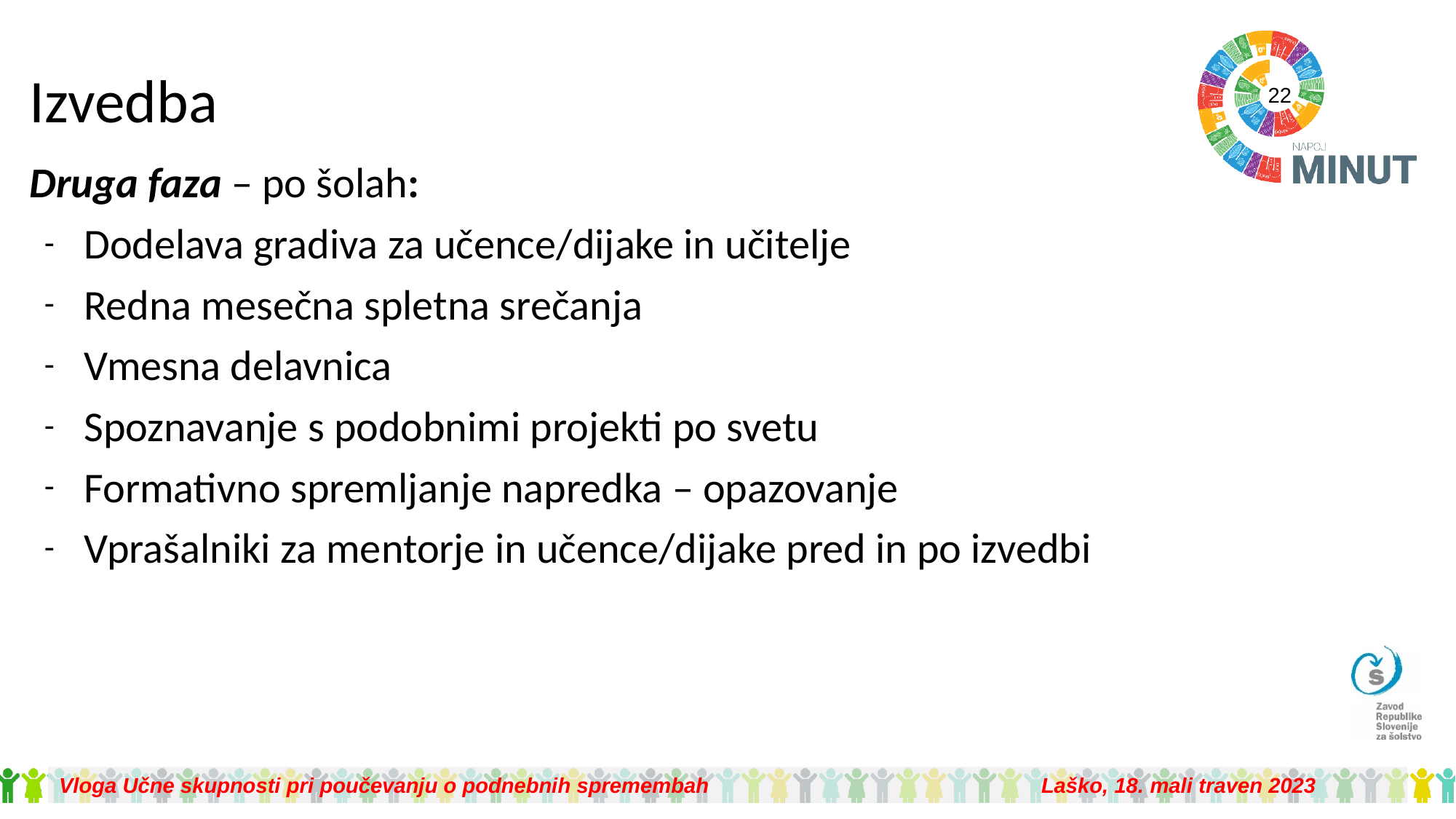

# Izvedba
Druga faza – po šolah:
Dodelava gradiva za učence/dijake in učitelje
Redna mesečna spletna srečanja
Vmesna delavnica
Spoznavanje s podobnimi projekti po svetu
Formativno spremljanje napredka – opazovanje
Vprašalniki za mentorje in učence/dijake pred in po izvedbi